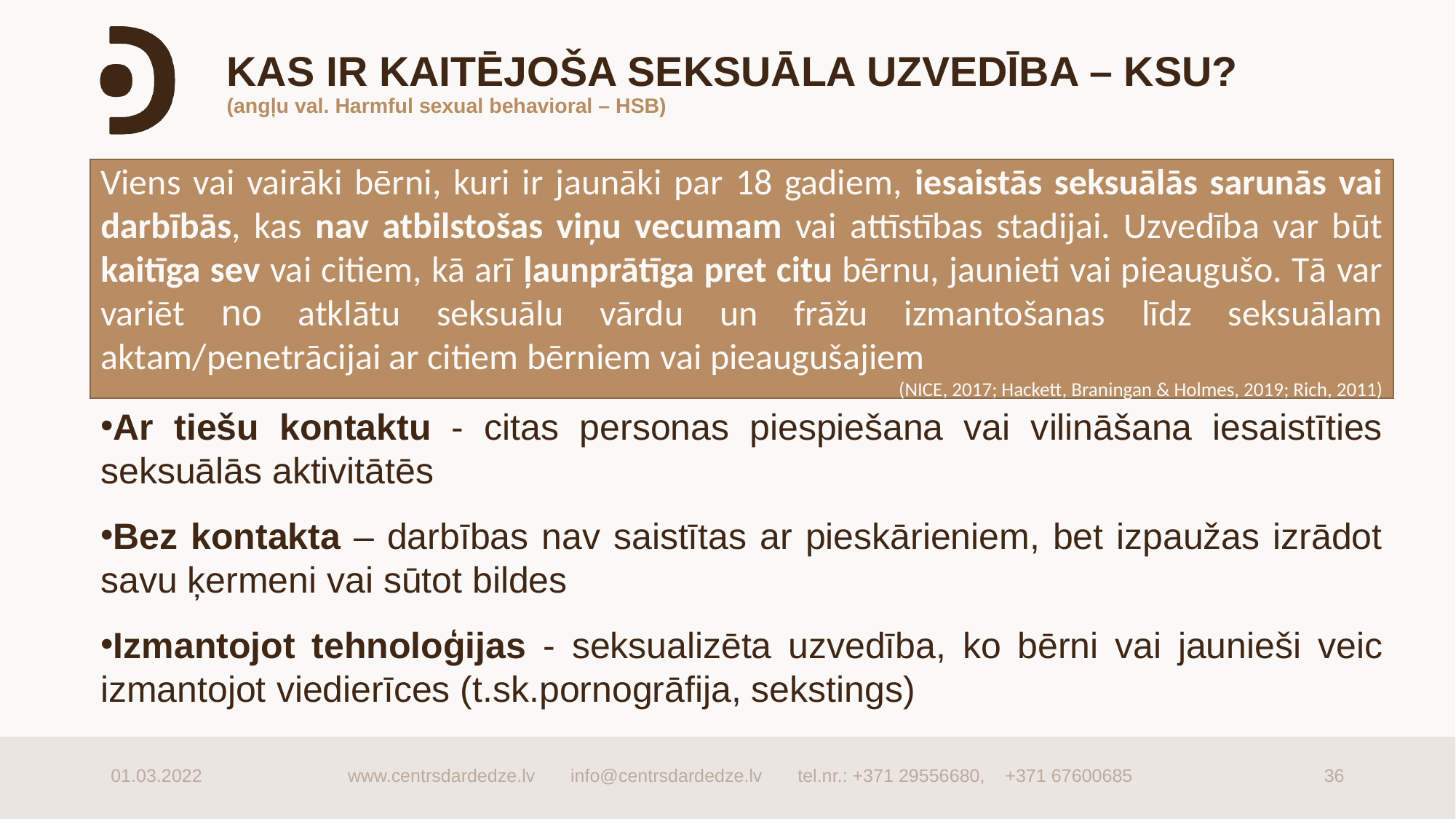

# KAS IR KAITĒJOŠA SEKSUĀLA UZVEDĪBA – KSU? (angļu val. Harmful sexual behavioral – HSB)
Viens vai vairāki bērni, kuri ir jaunāki par 18 gadiem, iesaistās seksuālās sarunās vai darbībās, kas nav atbilstošas viņu vecumam vai attīstības stadijai. Uzvedība var būt kaitīga sev vai citiem, kā arī ļaunprātīga pret citu bērnu, jaunieti vai pieaugušo. Tā var variēt no atklātu seksuālu vārdu un frāžu izmantošanas līdz seksuālam aktam/penetrācijai ar citiem bērniem vai pieaugušajiem
(NICE, 2017; Hackett, Braningan & Holmes, 2019; Rich, 2011)
)
Ar tiešu kontaktu - citas personas piespiešana vai vilināšana iesaistīties seksuālās aktivitātēs

Bez kontakta – darbības nav saistītas ar pieskārieniem, bet izpaužas izrādot savu ķermeni vai sūtot bildes

Izmantojot tehnoloģijas - seksualizēta uzvedība, ko bērni vai jaunieši veic izmantojot viedierīces (t.sk.pornogrāfija, sekstings)

01.03.2022
www.centrsdardedze.lv       info@centrsdardedze.lv       tel.nr.: +371 29556680,    +371 67600685
36